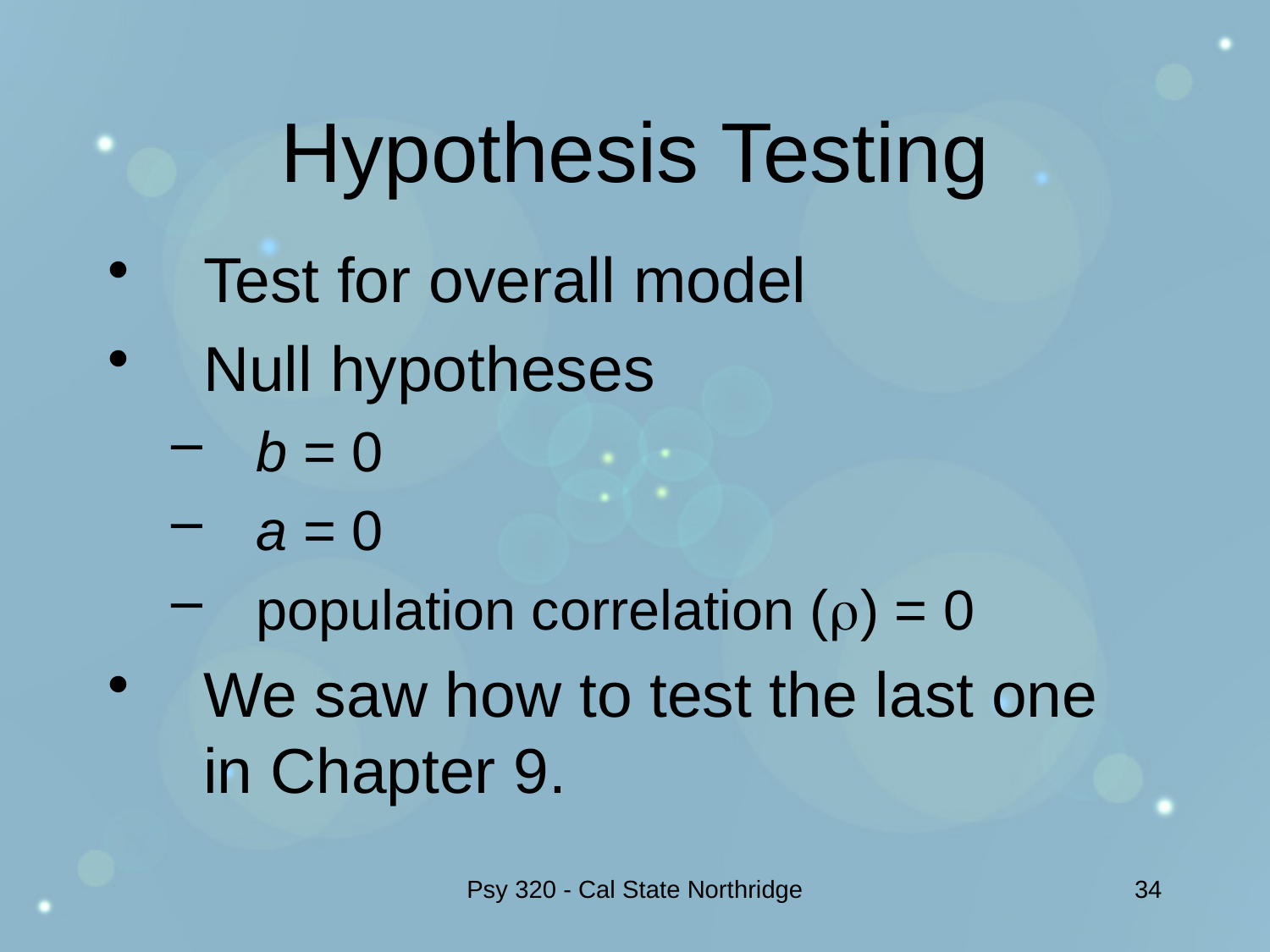

# Hypothesis Testing
Test for overall model
Null hypotheses
b = 0
a = 0
population correlation (ρ) = 0
We saw how to test the last one in Chapter 9.
Psy 320 - Cal State Northridge
34